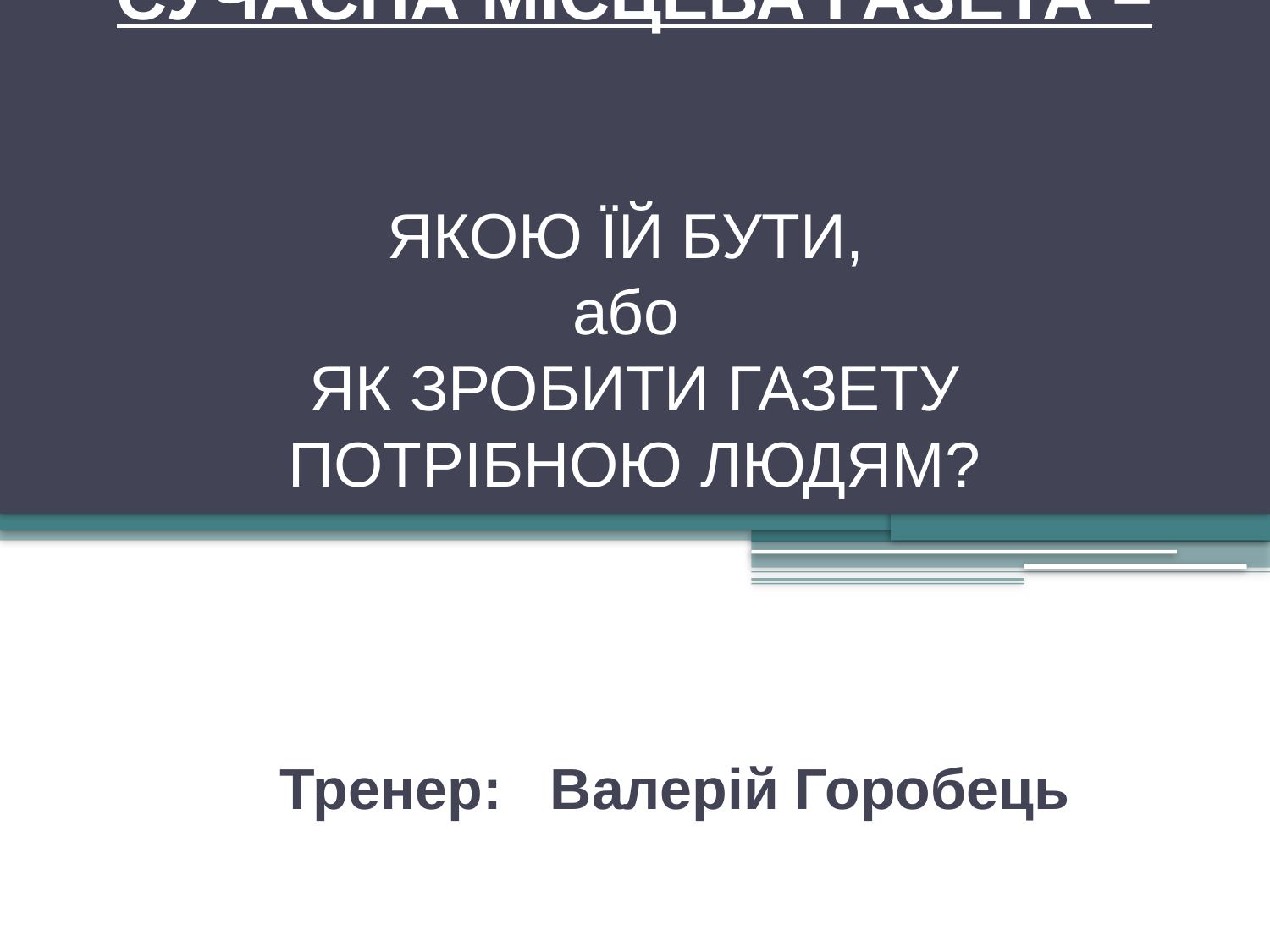

# СУЧАСНА МІСЦЕВА ГАЗЕТА – ЯКОЮ ЇЙ БУТИ, або ЯК ЗРОБИТИ ГАЗЕТУ ПОТРІБНОЮ ЛЮДЯМ?

    Тренер:   Валерій Горобець